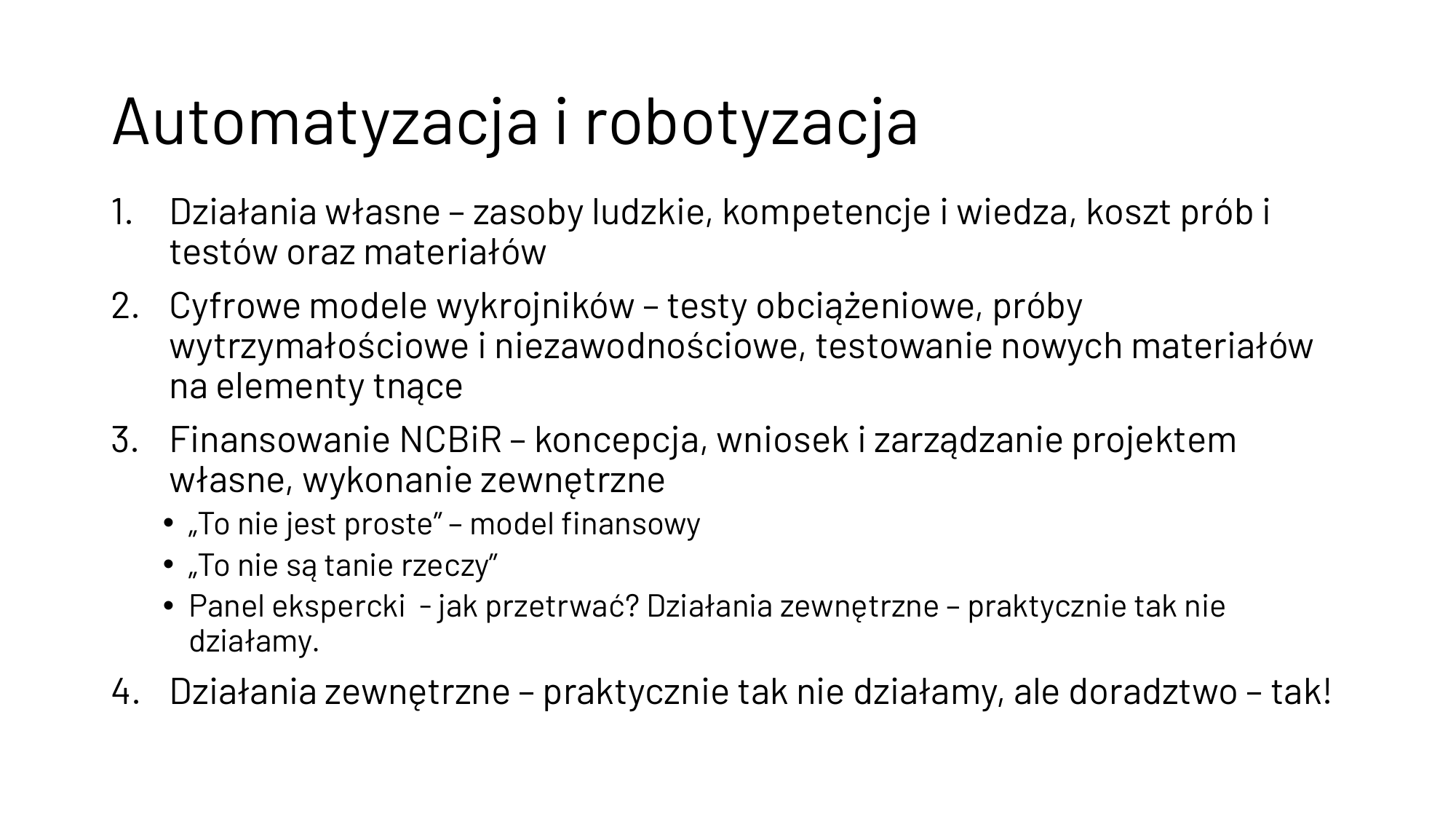

# Automatyzacja i robotyzacja
Działania własne – zasoby ludzkie, kompetencje i wiedza, koszt prób i testów oraz materiałów
Cyfrowe modele wykrojników – testy obciążeniowe, próby wytrzymałościowe i niezawodnościowe, testowanie nowych materiałów na elementy tnące
Finansowanie NCBiR – koncepcja, wniosek i zarządzanie projektem własne, wykonanie zewnętrzne
„To nie jest proste” – model finansowy
„To nie są tanie rzeczy”
Panel ekspercki  - jak przetrwać? Działania zewnętrzne – praktycznie tak nie działamy.
Działania zewnętrzne – praktycznie tak nie działamy, ale doradztwo – tak!